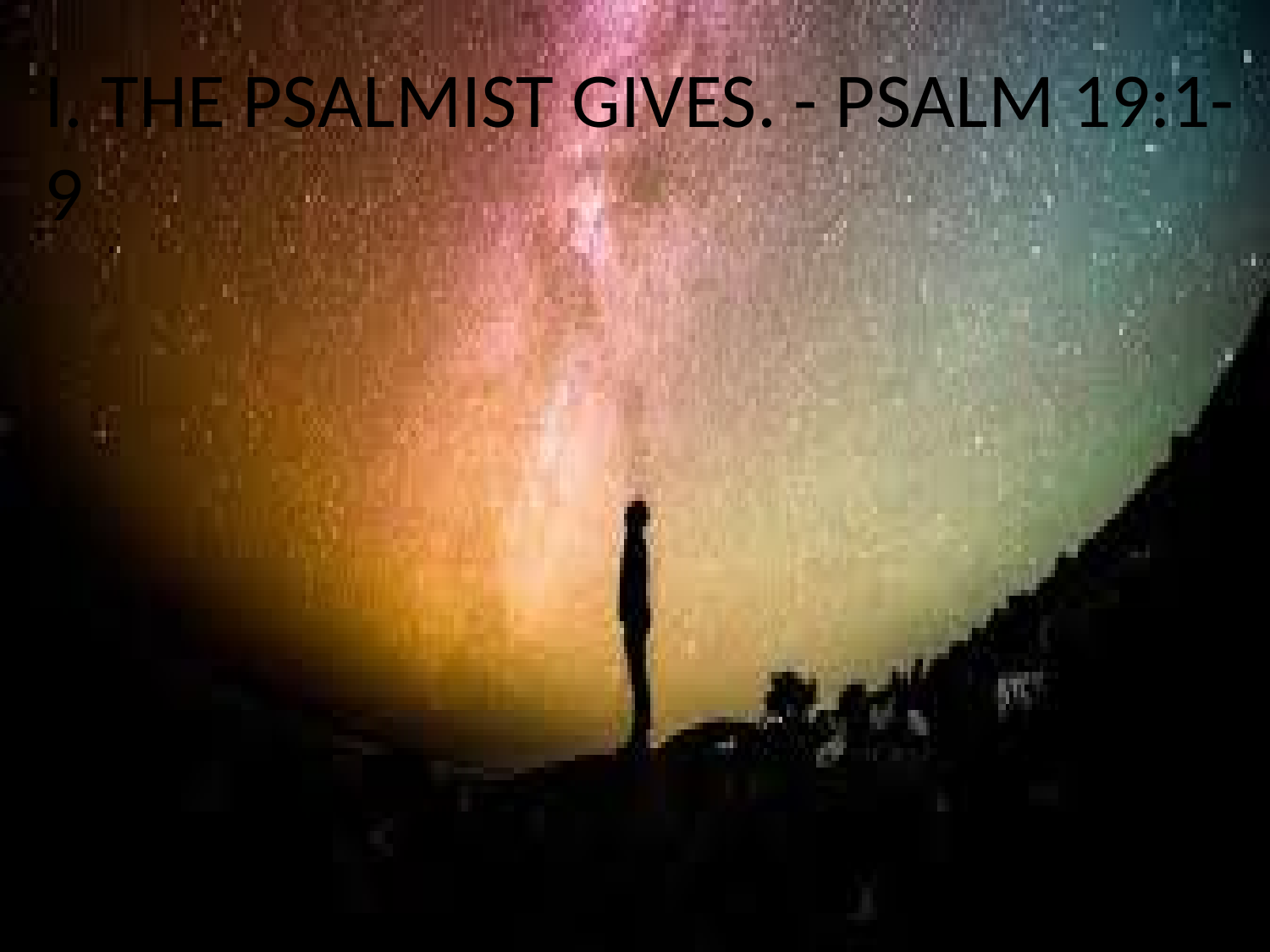

# I. THE PSALMIST GIVES. - PSALM 19:1-9